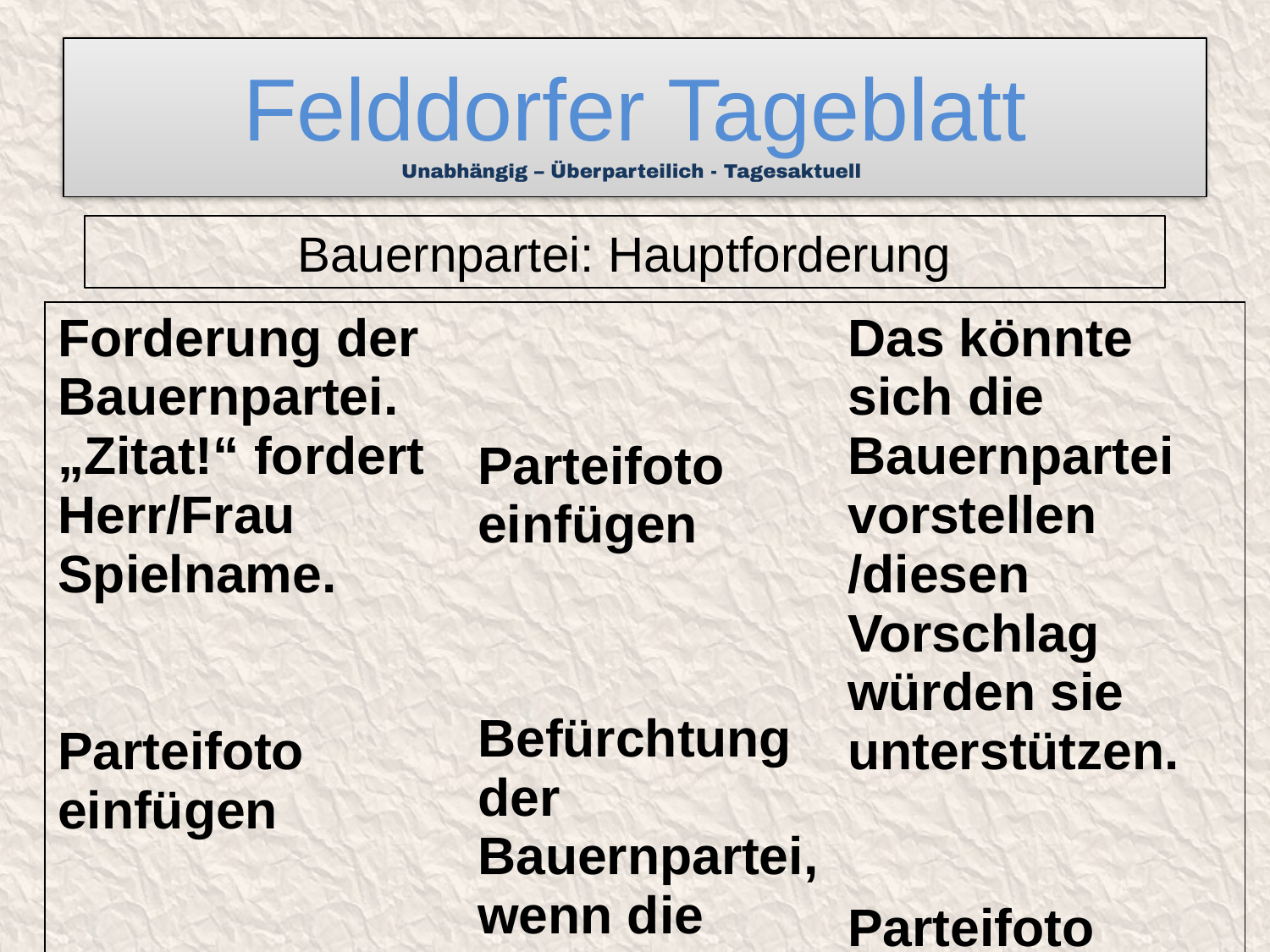

# Felddorfer Tageblatt Unabhängig – Überparteilich - Tagesaktuell
Bauernpartei: Hauptforderung
| Forderung der Bauernpartei. „Zitat!“ fordert Herr/Frau Spielname. Parteifoto einfügen | Parteifoto einfügen Befürchtung der Bauernpartei, wenn die Straße durch die Felder gebaut wird. | Das könnte sich die Bauernpartei vorstellen /diesen Vorschlag würden sie unterstützen. Parteifoto einfügen |
| --- | --- | --- |